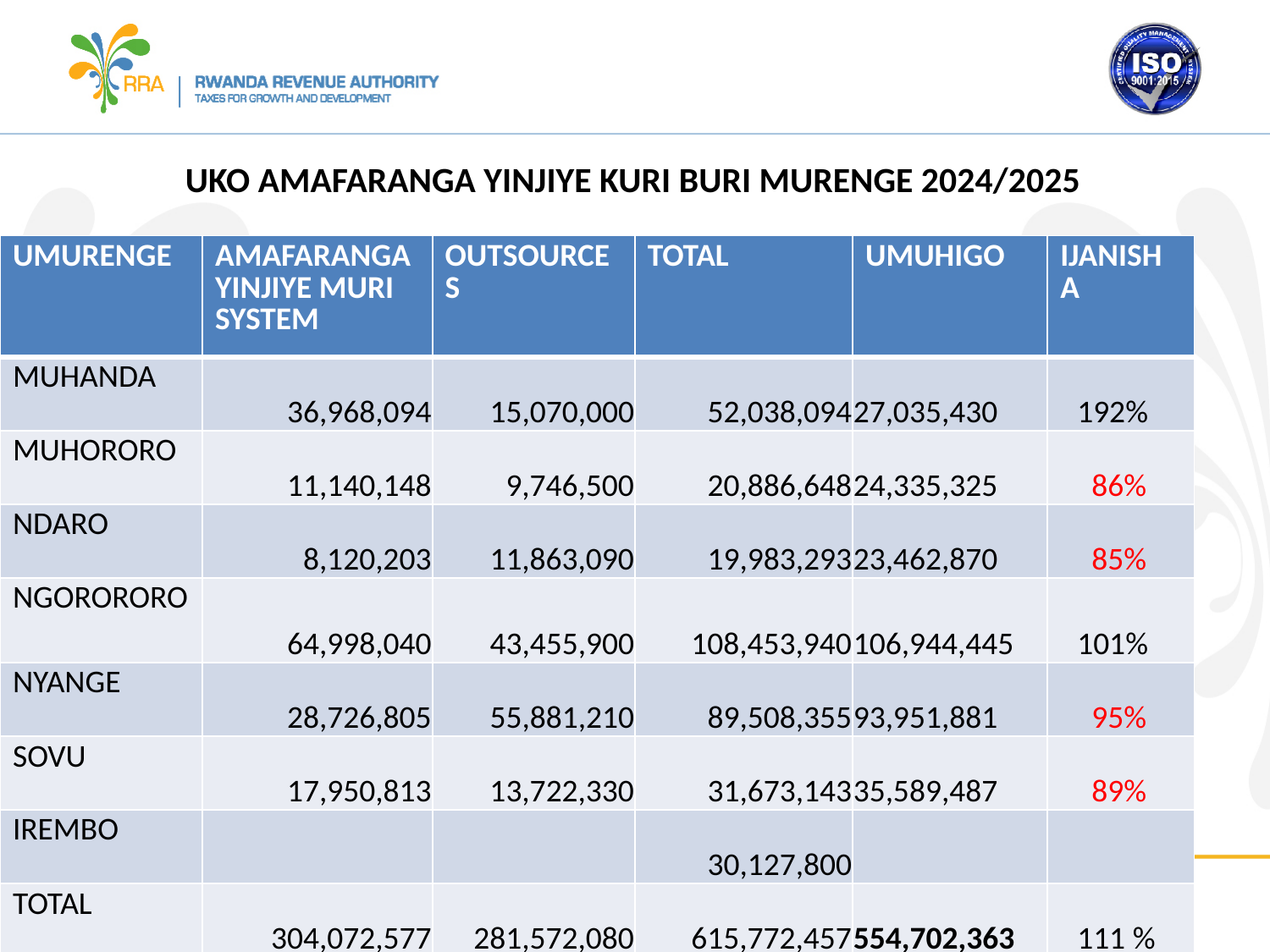

# UKO AMAFARANGA YINJIYE KURI BURI MURENGE 2024/2025
| UMURENGE | AMAFARANGA YINJIYE MURI SYSTEM | OUTSOURCES | TOTAL | UMUHIGO | IJANISHA |
| --- | --- | --- | --- | --- | --- |
| MUHANDA | 36,968,094 | 15,070,000 | 52,038,094 | 27,035,430 | 192% |
| MUHORORO | 11,140,148 | 9,746,500 | 20,886,648 | 24,335,325 | 86% |
| NDARO | 8,120,203 | 11,863,090 | 19,983,293 | 23,462,870 | 85% |
| NGORORORO | 64,998,040 | 43,455,900 | 108,453,940 | 106,944,445 | 101% |
| NYANGE | 28,726,805 | 55,881,210 | 89,508,355 | 93,951,881 | 95% |
| SOVU | 17,950,813 | 13,722,330 | 31,673,143 | 35,589,487 | 89% |
| IREMBO |  |  | 30,127,800 |  |  |
| TOTAL | 304,072,577 | 281,572,080 | 615,772,457 | 554,702,363 | 111 % |